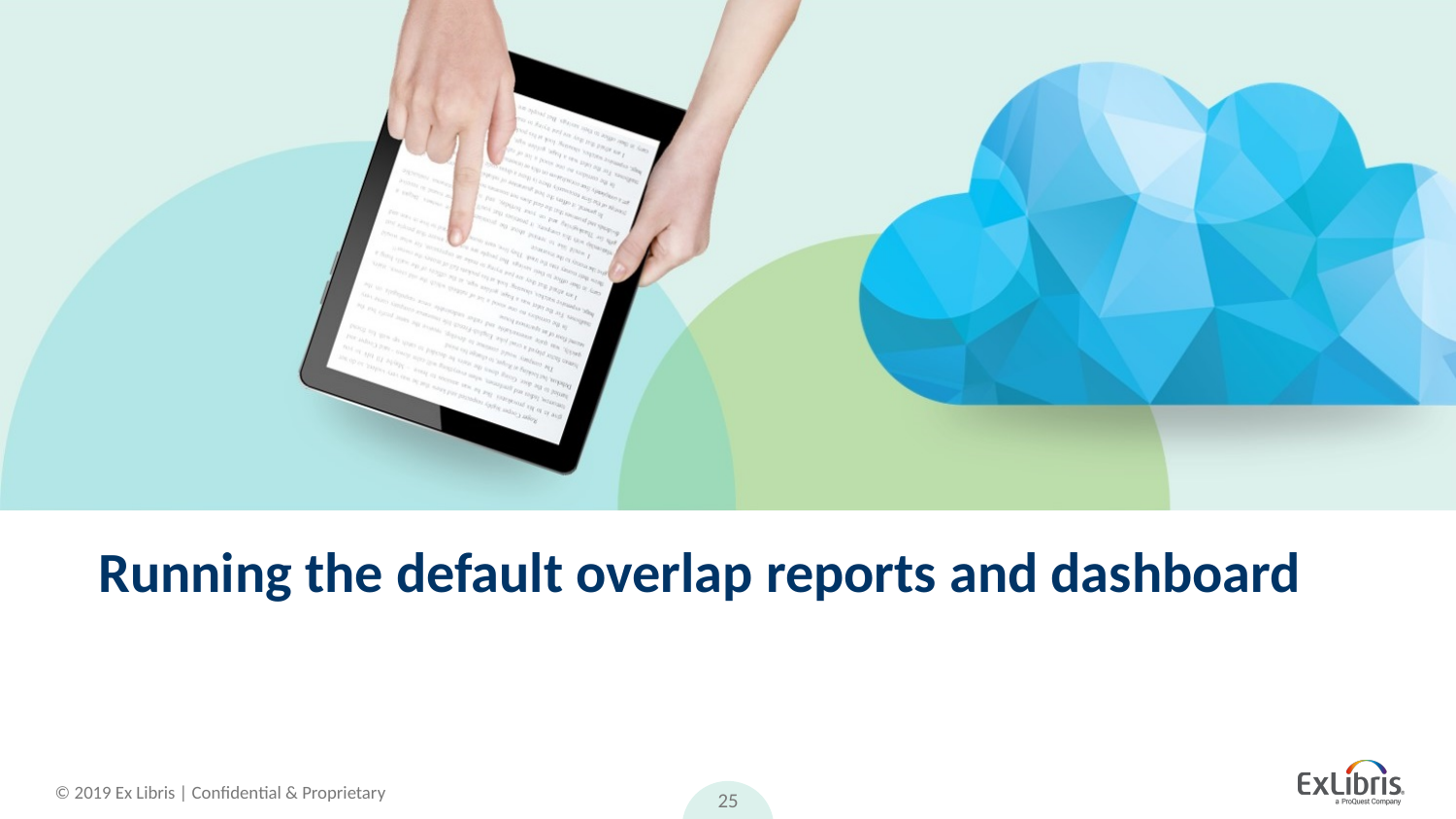

# Running the default overlap reports and dashboard
25